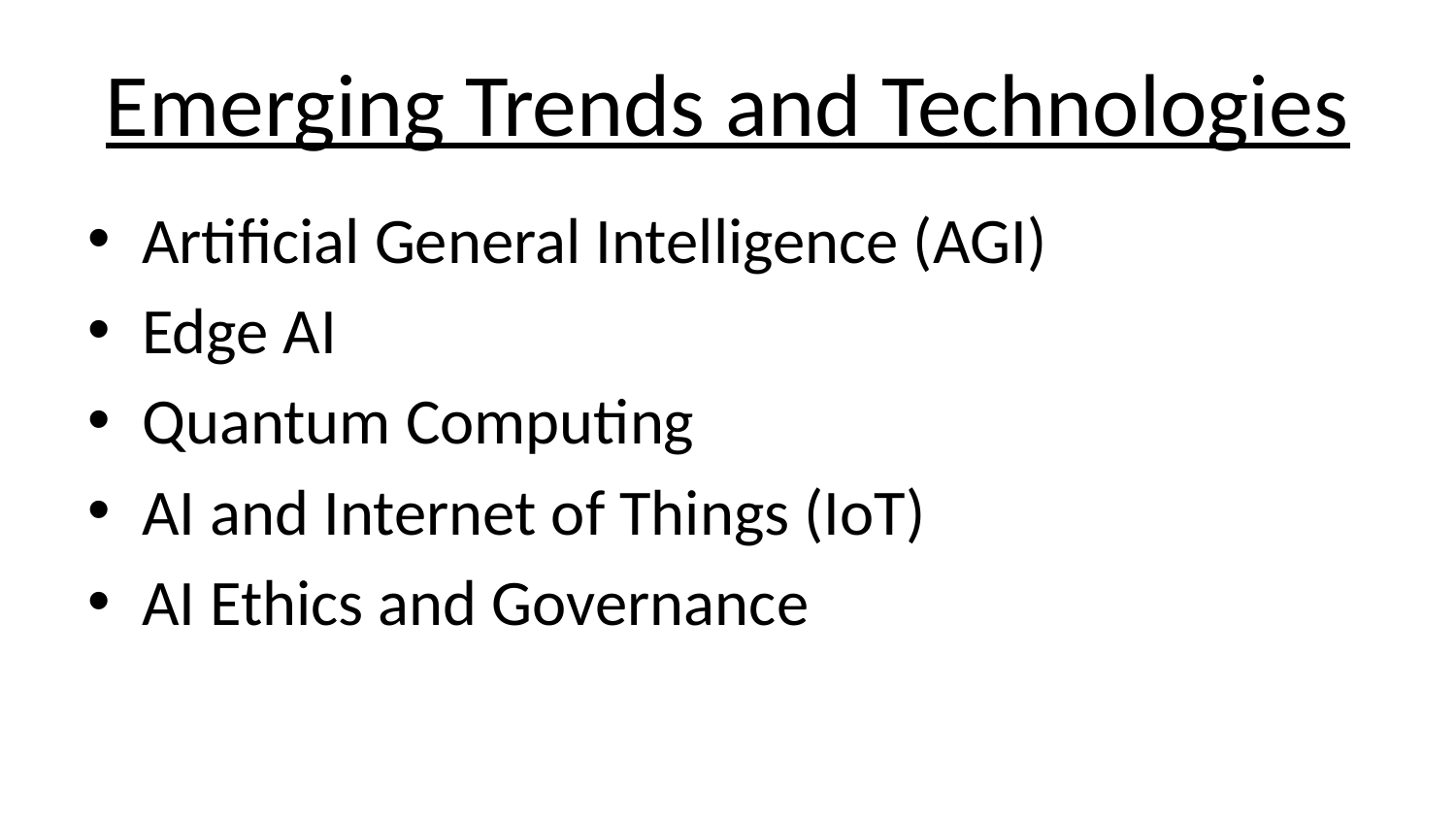

# Emerging Trends and Technologies
Artificial General Intelligence (AGI)
Edge AI
Quantum Computing
AI and Internet of Things (IoT)
AI Ethics and Governance